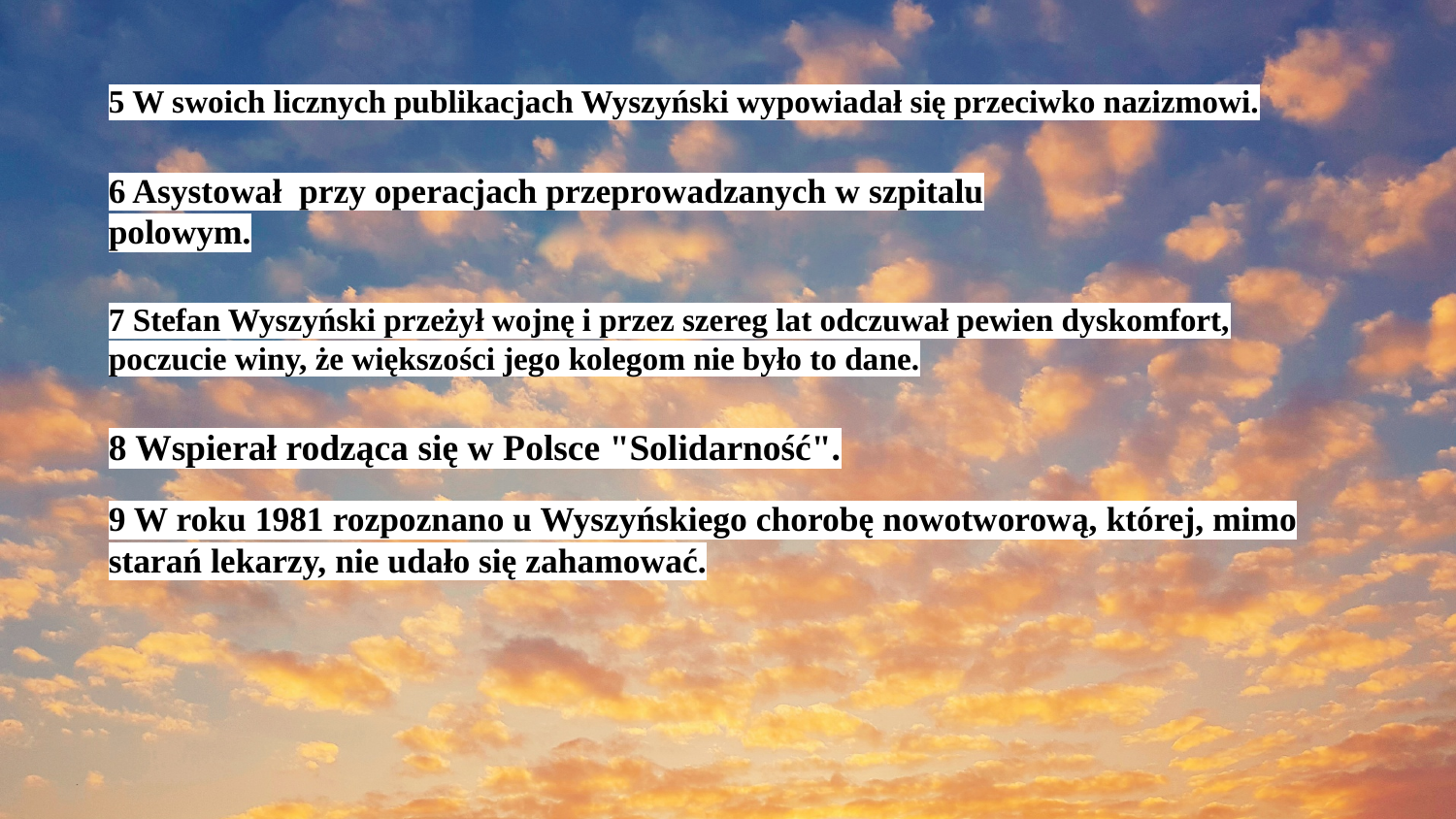

5 W swoich licznych publikacjach Wyszyński wypowiadał się przeciwko nazizmowi.
6 Asystował  przy operacjach przeprowadzanych w szpitalu polowym.
7 Stefan Wyszyński przeżył wojnę i przez szereg lat odczuwał pewien dyskomfort, poczucie winy, że większości jego kolegom nie było to dane.
8 Wspierał rodząca się w Polsce "Solidarność".
9 W roku 1981 rozpoznano u Wyszyńskiego chorobę nowotworową, której, mimo starań lekarzy, nie udało się zahamować.